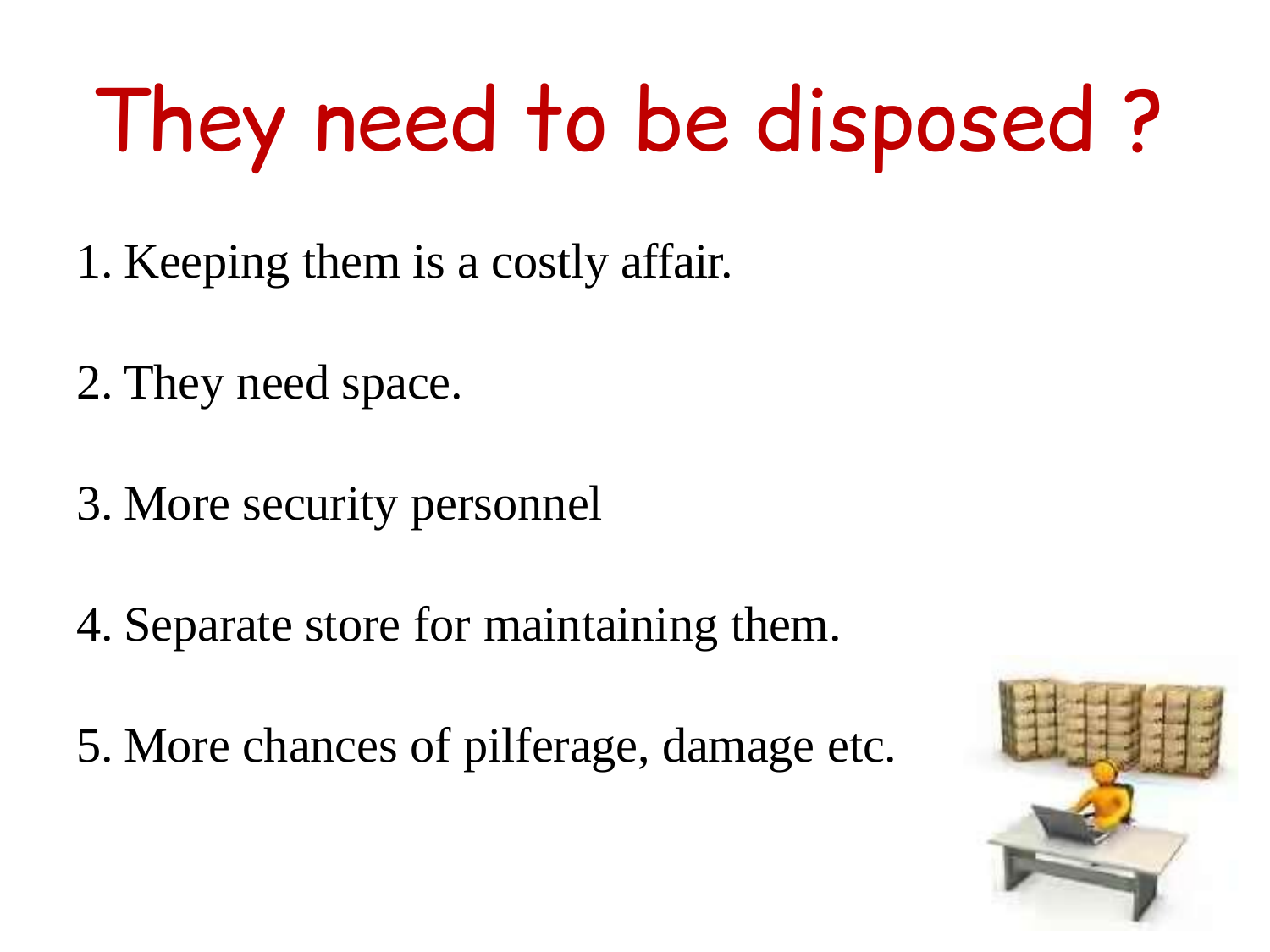

# They need to be disposed ?
Keeping them is a costly affair.

They need space.

More security personnel

Separate store for maintaining them.

More chances of pilferage, damage etc.